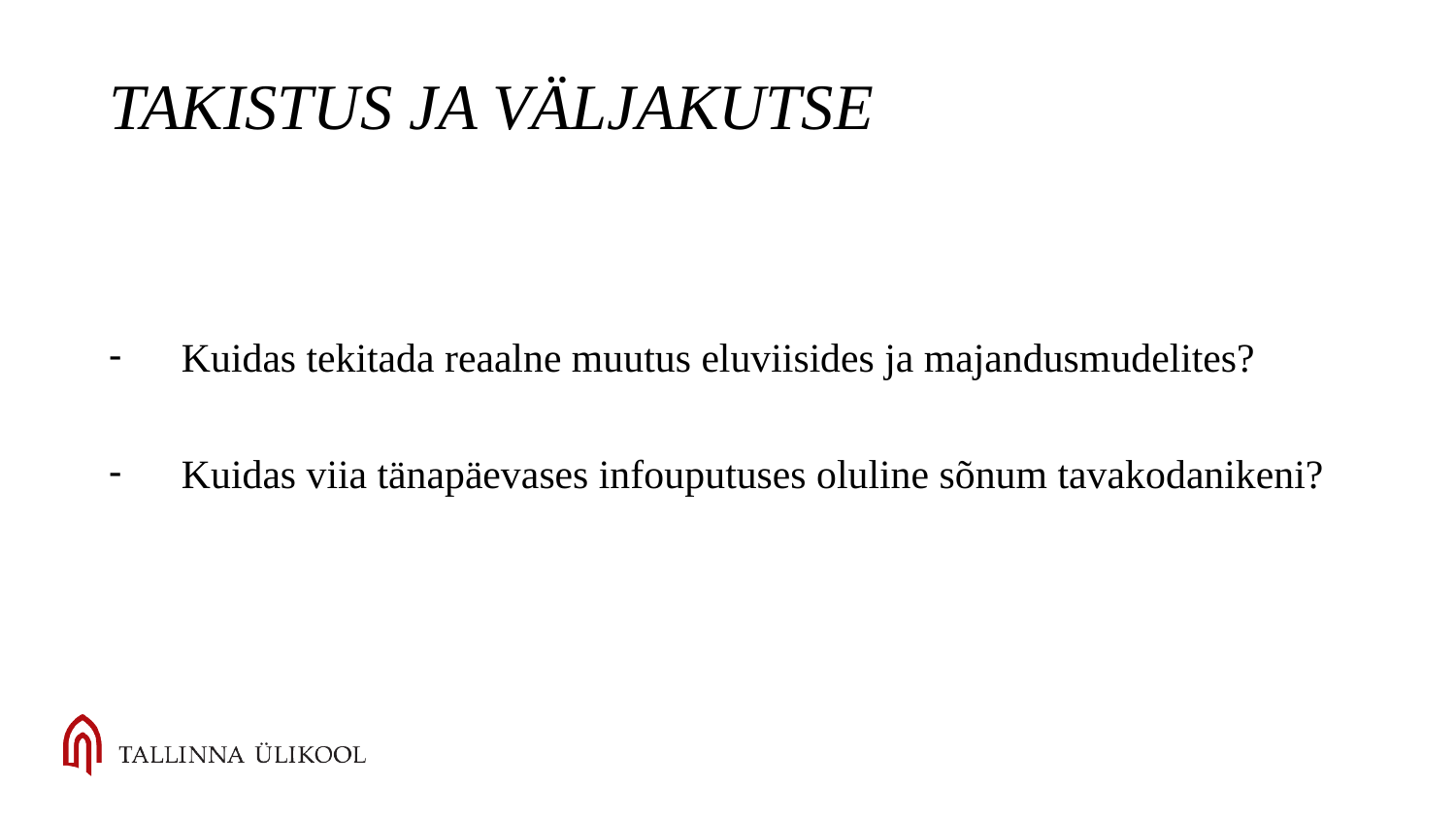

# TAKISTUS JA VÄLJAKUTSE

Kuidas tekitada reaalne muutus eluviisides ja majandusmudelites?

Kuidas viia tänapäevases infouputuses oluline sõnum tavakodanikeni?